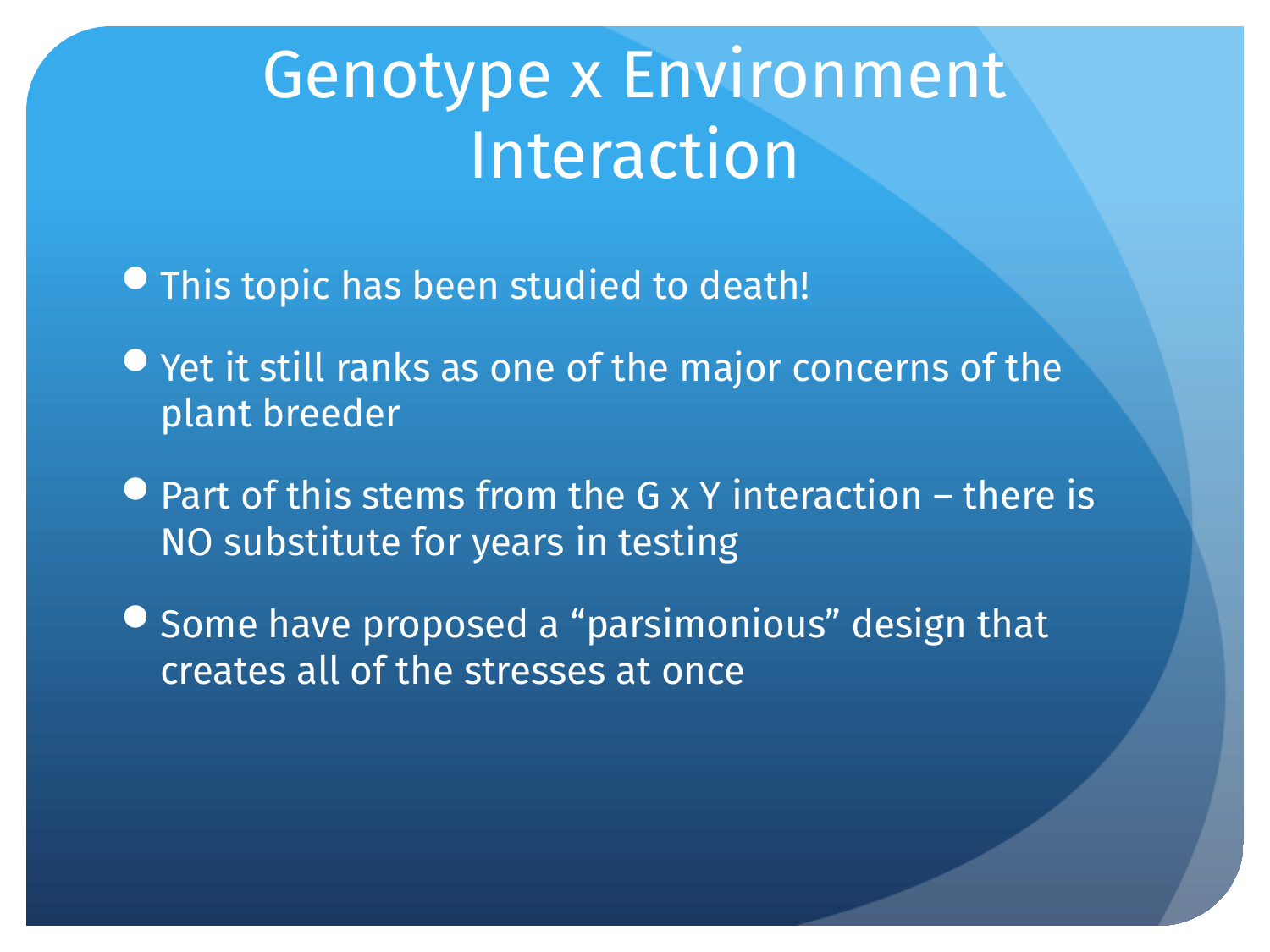

# Genotype x Environment Interaction
This topic has been studied to death!
Yet it still ranks as one of the major concerns of the plant breeder
Part of this stems from the G x Y interaction – there is NO substitute for years in testing
Some have proposed a “parsimonious” design that creates all of the stresses at once